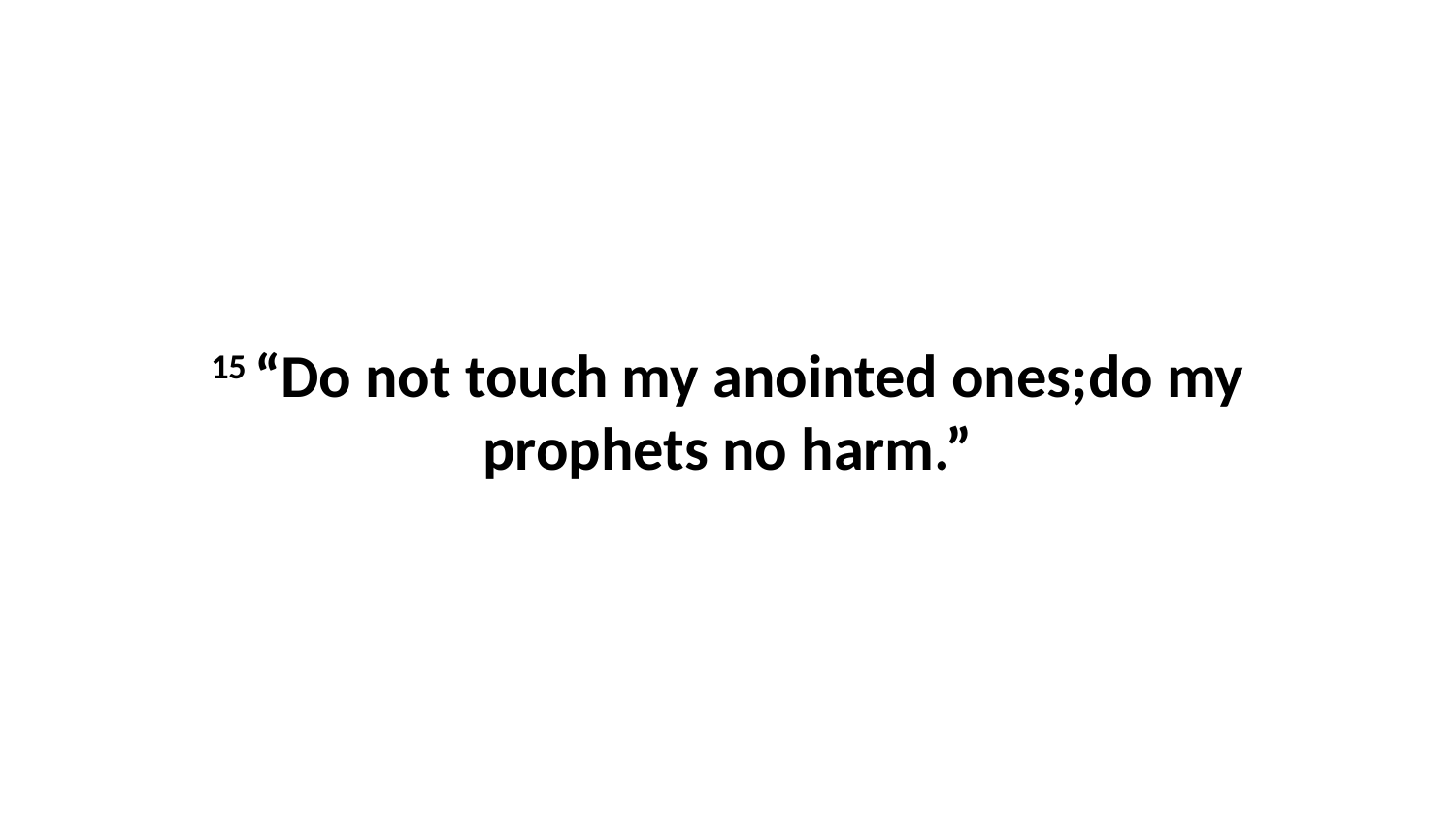

15 “Do not touch my anointed ones;do my prophets no harm.”